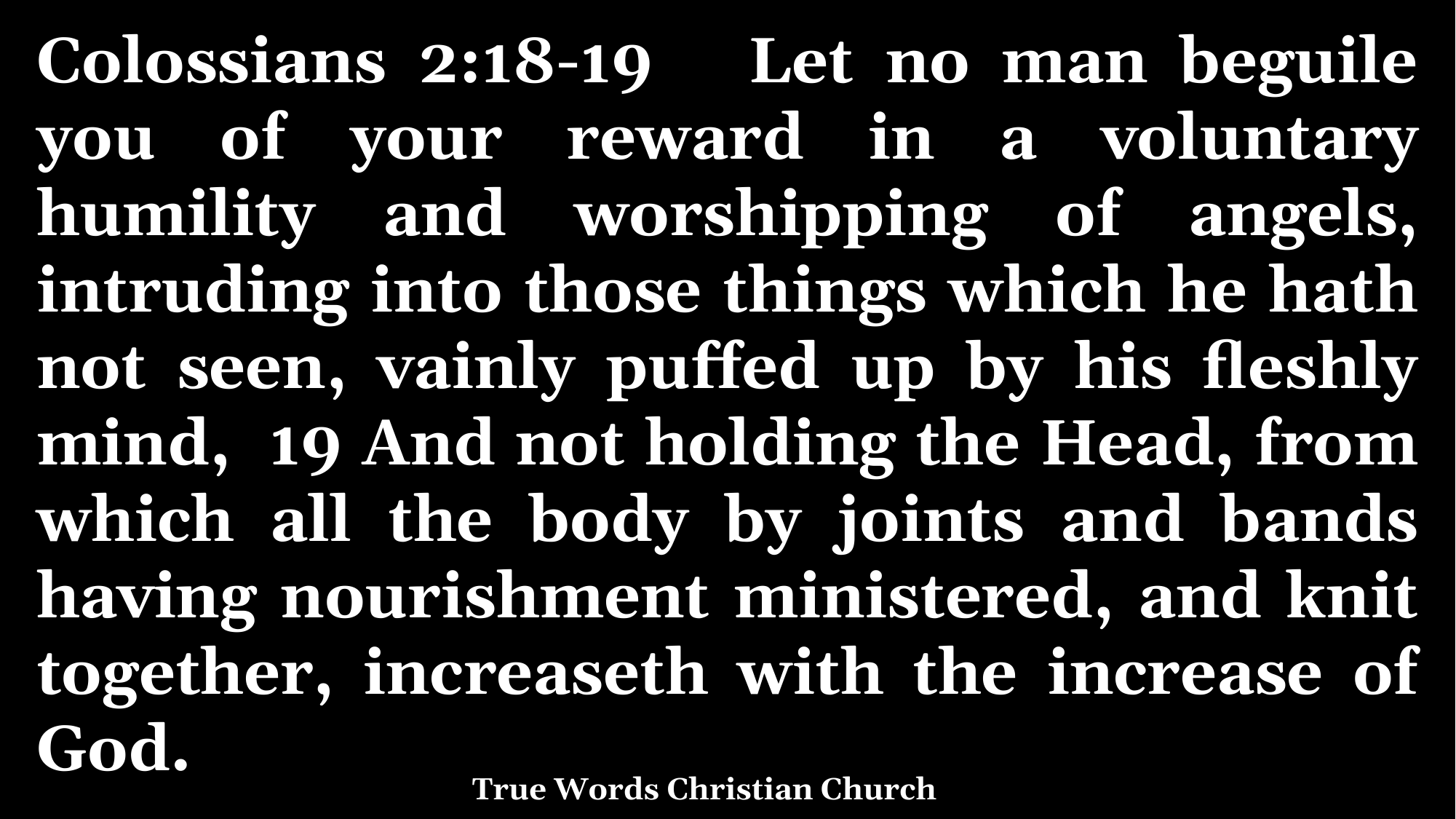

Colossians 2:18-19   Let no man beguile you of your reward in a voluntary humility and worshipping of angels, intruding into those things which he hath not seen, vainly puffed up by his fleshly mind,  19 And not holding the Head, from which all the body by joints and bands having nourishment ministered, and knit together, increaseth with the increase of God.
True Words Christian Church